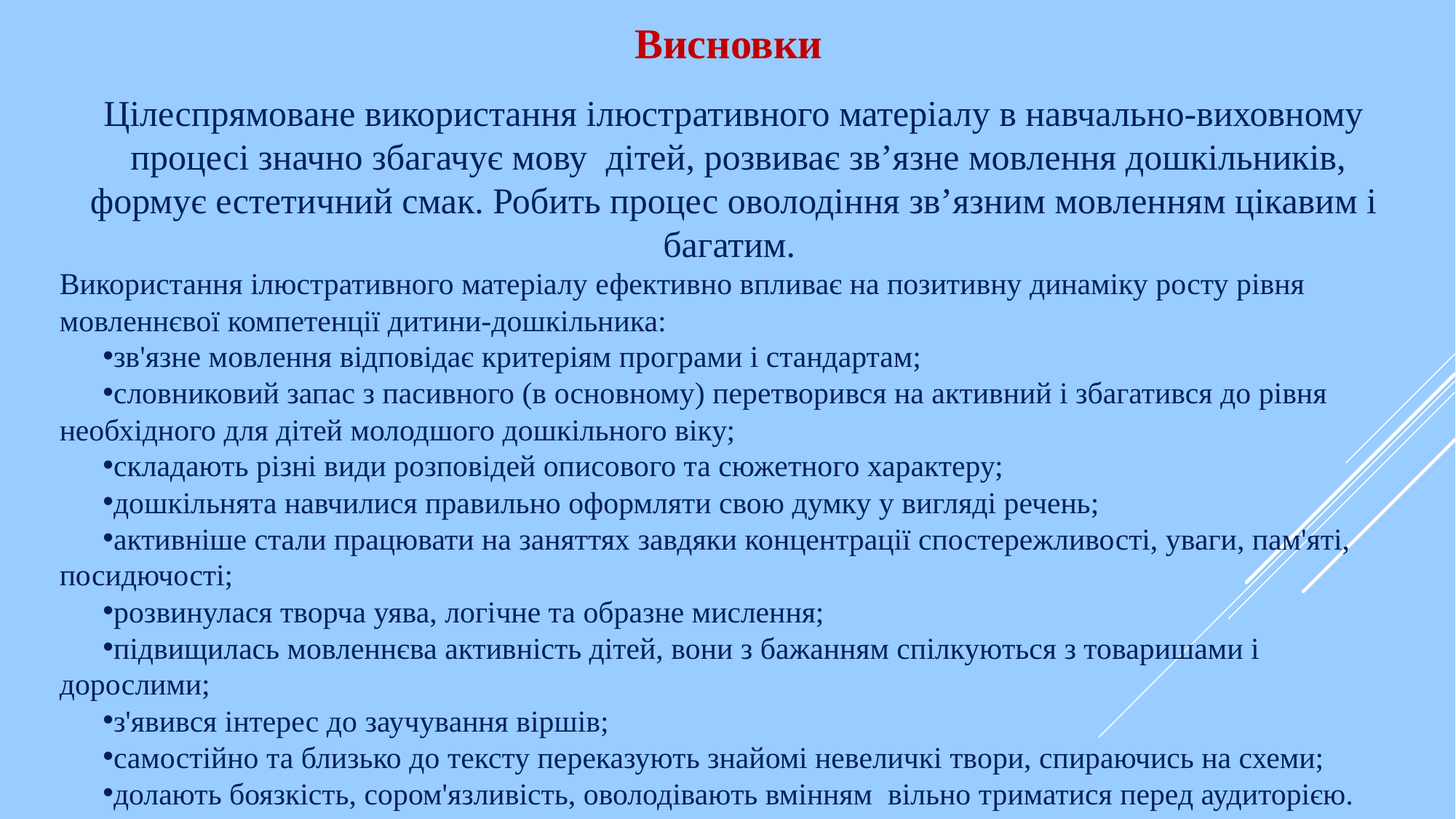

# Висновки
Цілеспрямоване використання ілюстративного матеріалу в навчально-виховному  процесі значно збагачує мову  дітей, розвиває зв’язне мовлення дошкільників, формує естетичний смак. Робить процес оволодіння зв’язним мовленням цікавим і багатим.
Використання ілюстративного матеріалу ефективно впливає на позитивну динаміку росту рівня мовленнєвої компетенції дитини-дошкільника:
зв'язне мовлення відповідає критеріям програми і стандартам;
словниковий запас з пасивного (в основному) перетворився на активний і збагатився до рівня необхідного для дітей молодшого дошкільного віку;
складають різні види розповідей описового та сюжетного характеру;
дошкільнята навчилися правильно оформляти свою думку у вигляді речень;
активніше стали працювати на заняттях завдяки концентрації спостережливості, уваги, пам'яті, посидючості;
розвинулася творча уява, логічне та образне мислення;
підвищилась мовленнєва активність дітей, вони з бажанням спілкуються з товаришами і дорослими;
з'явився інтерес до заучування віршів;
самостійно та близько до тексту переказують знайомі невеличкі твори, спираючись на схеми;
долають боязкість, сором'язливість, оволодівають вмінням  вільно триматися перед аудиторією.